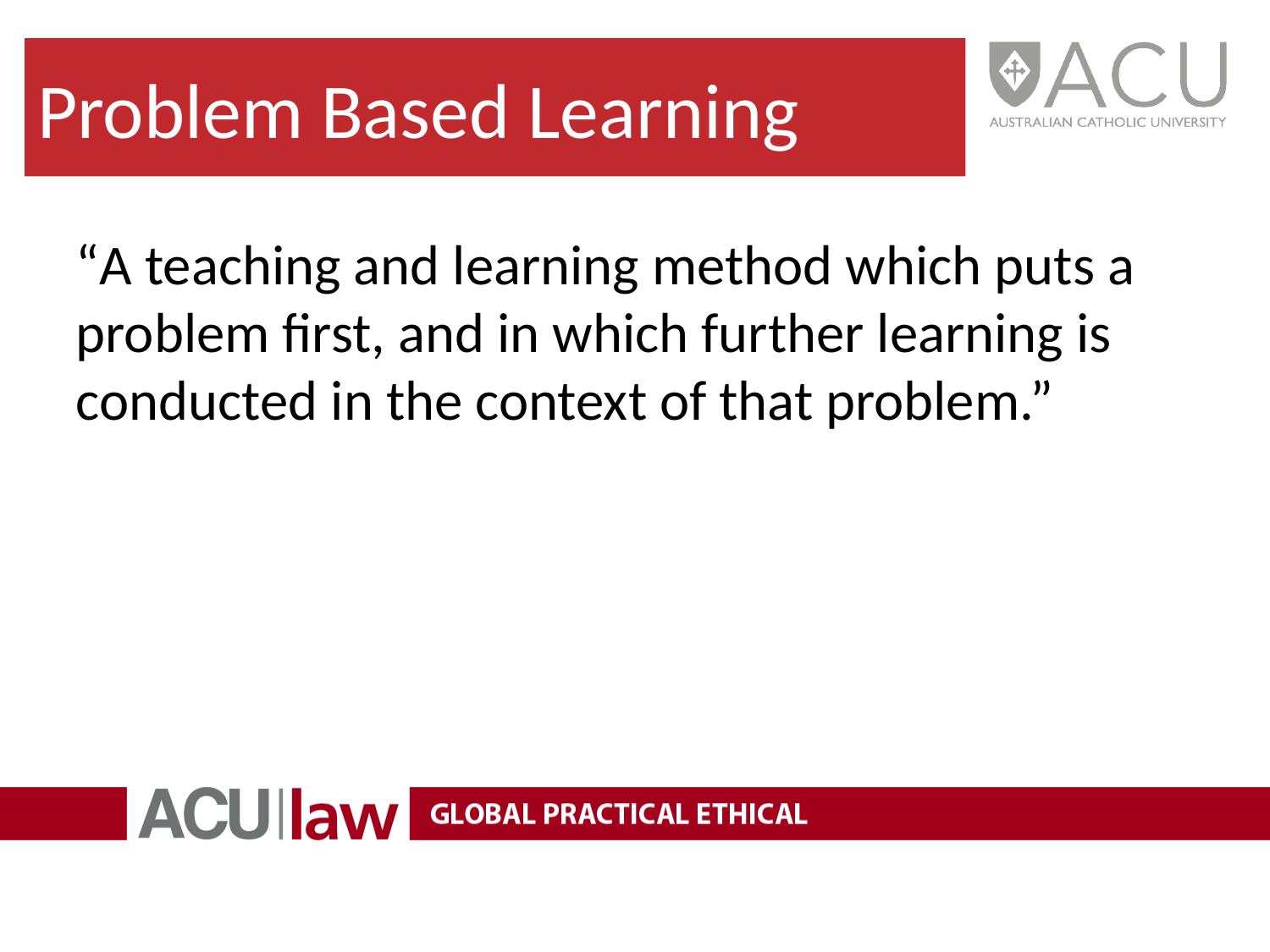

Problem Based Learning
“A teaching and learning method which puts a problem first, and in which further learning is conducted in the context of that problem.”